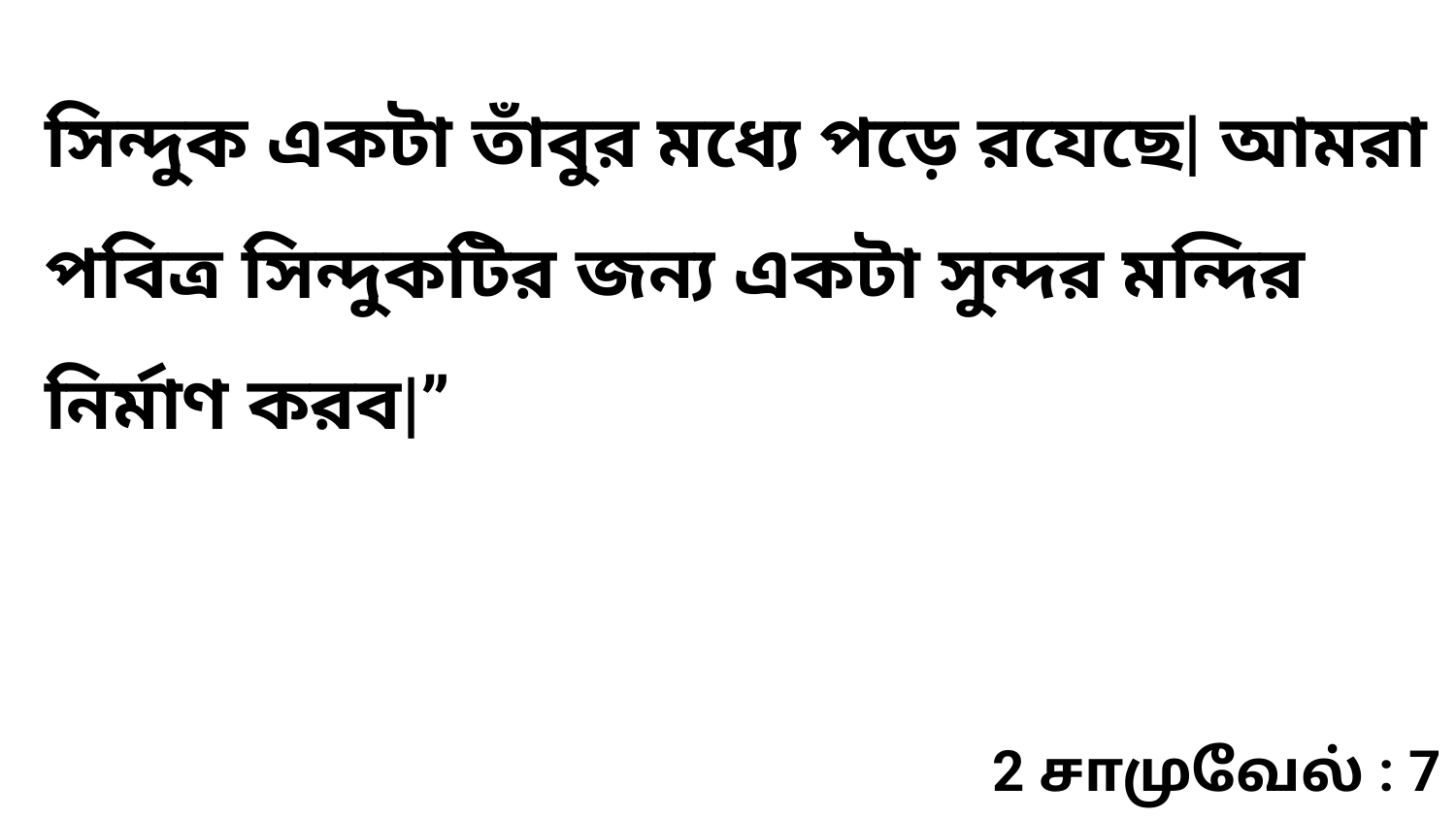

সিন্দুক একটা তাঁবুর মধ্যে পড়ে রযেছে| আমরা পবিত্র সিন্দুকটির জন্য একটা সুন্দর মন্দির নির্মাণ করব|”
2 சாமுவேல் : 7